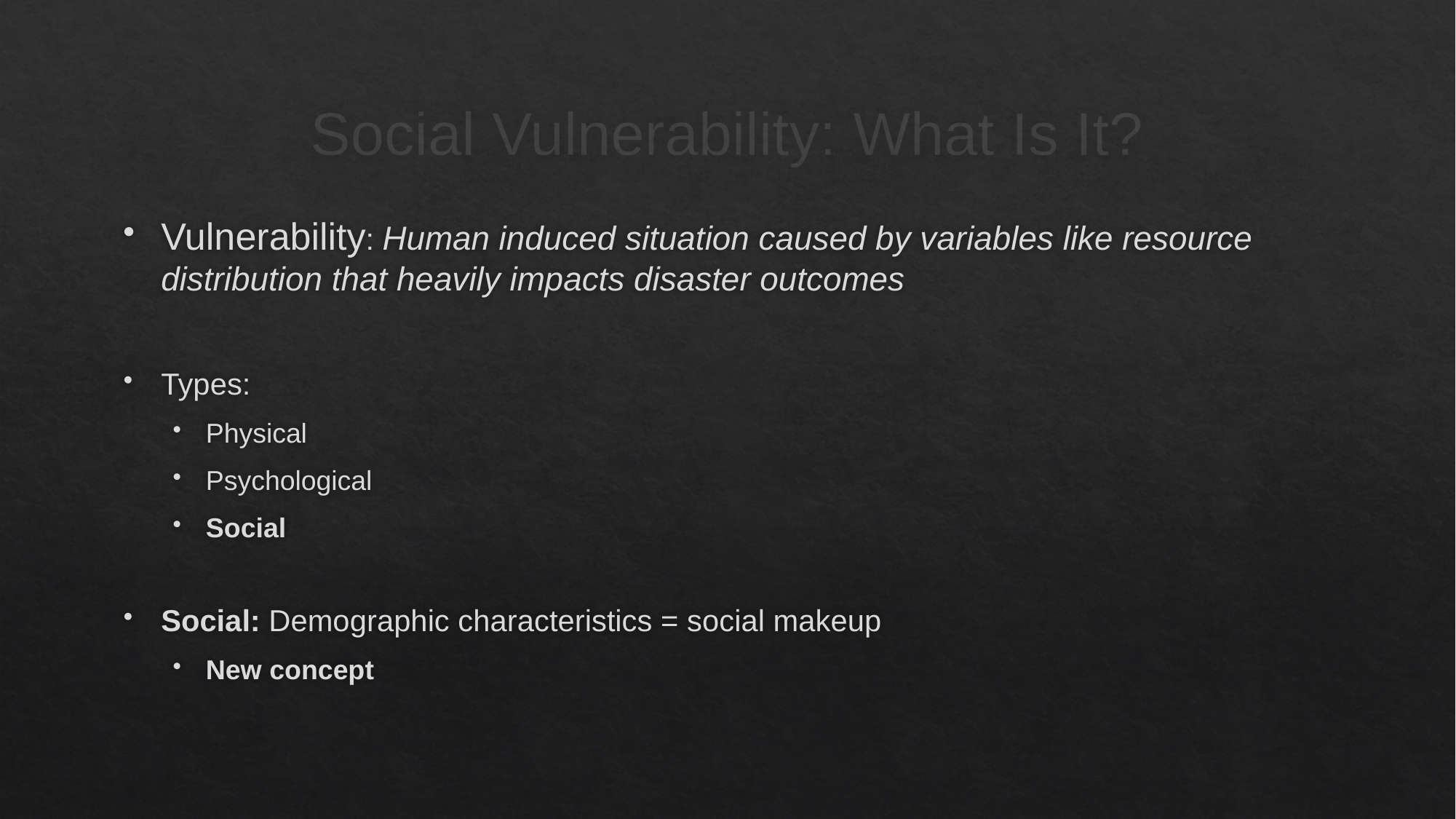

# Social Vulnerability: What Is It?
Vulnerability: Human induced situation caused by variables like resource distribution that heavily impacts disaster outcomes

Types:
Physical
Psychological
Social

Social: Demographic characteristics = social makeup
New concept